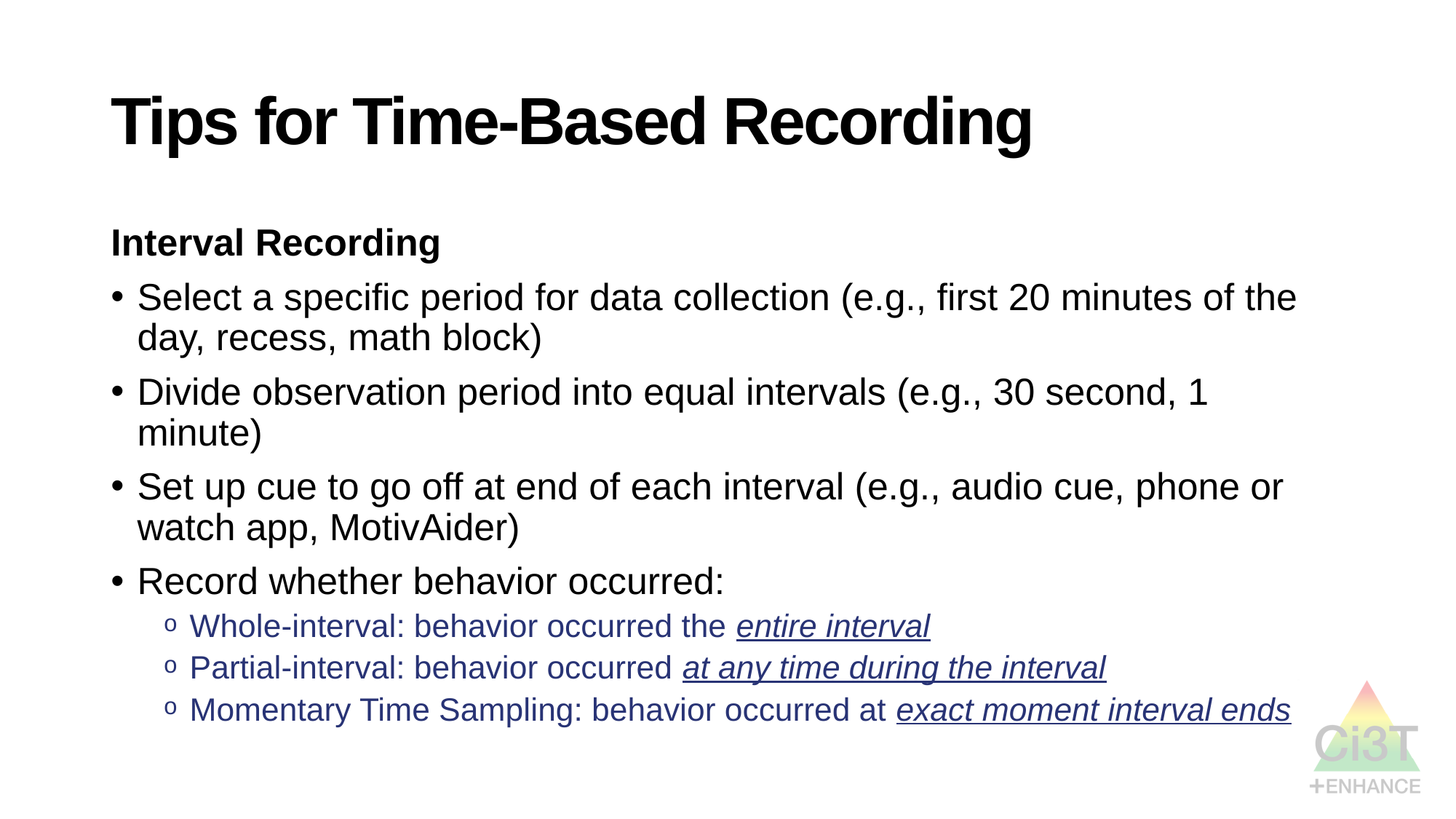

Tips for Time-Based Recording 2
# Tips for Time-Based Recording
Interval Recording
Select a specific period for data collection (e.g., first 20 minutes of the day, recess, math block)
Divide observation period into equal intervals (e.g., 30 second, 1 minute)
Set up cue to go off at end of each interval (e.g., audio cue, phone or watch app, MotivAider)
Record whether behavior occurred:
Whole-interval: behavior occurred the entire interval
Partial-interval: behavior occurred at any time during the interval
Momentary Time Sampling: behavior occurred at exact moment interval ends